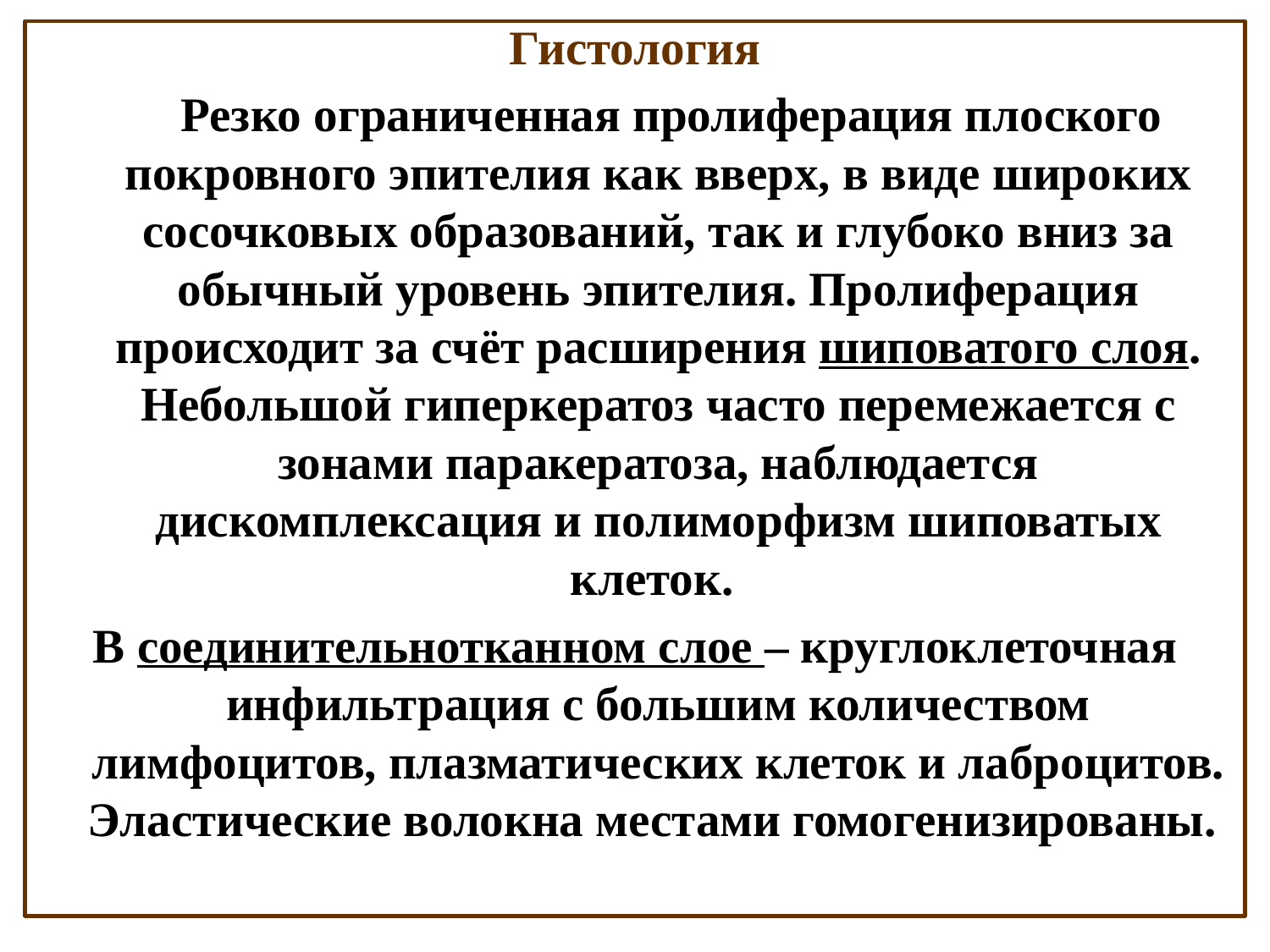

Гистология
       Резко ограниченная пролиферация плоского покровного эпителия как вверх, в виде широких сосочковых образований, так и глубоко вниз за обычный уровень эпителия. Пролиферация происходит за счёт расширения шиповатого слоя. Небольшой гиперкератоз часто перемежается с зонами паракератоза, наблюдается дискомплексация и полиморфизм шиповатых клеток.
В соединительнотканном слое – круглоклеточная инфильтрация с большим количеством лимфоцитов, плазматических клеток и лаброцитов. Эластические волокна местами гомогенизированы.
#